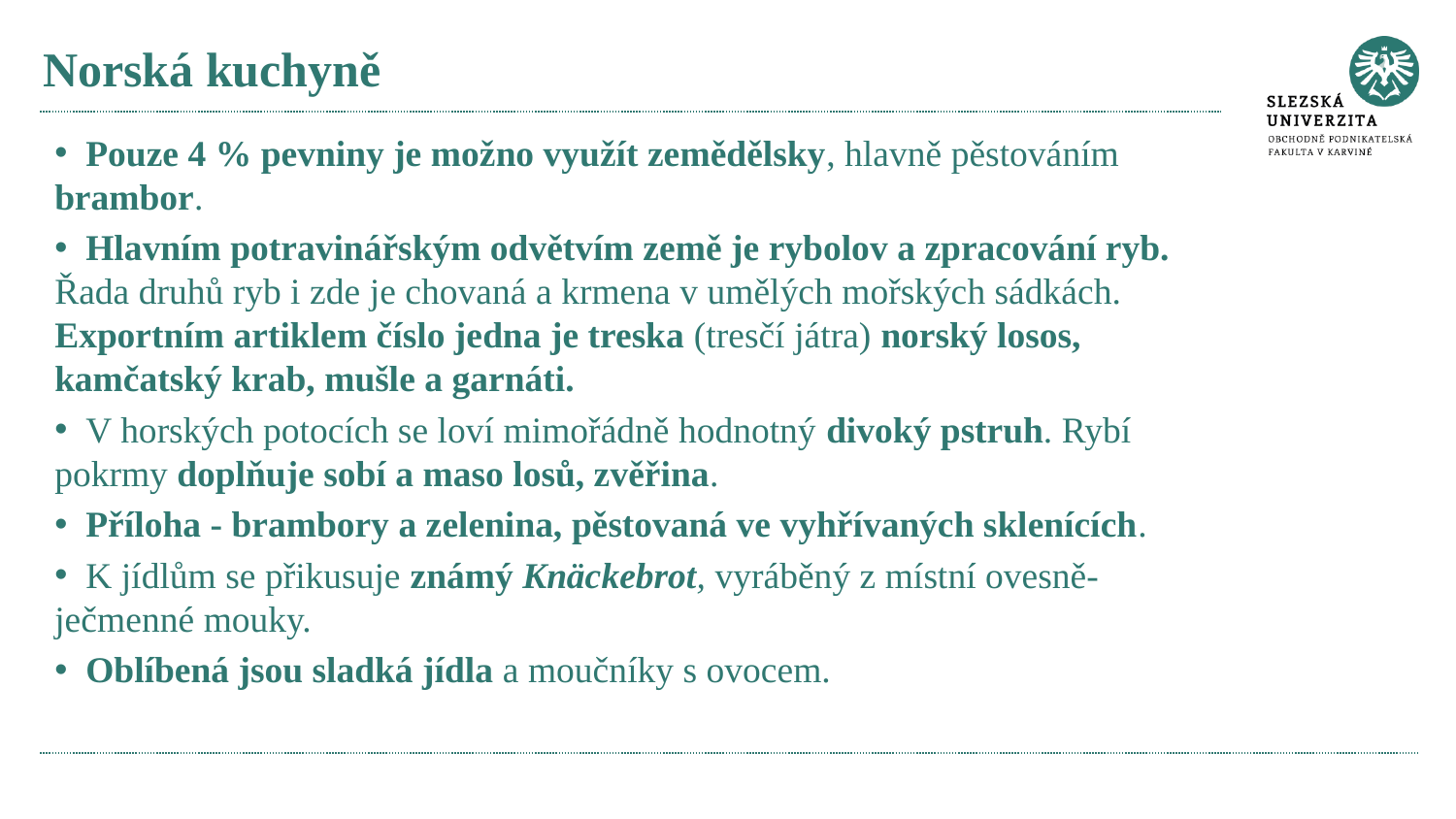

# Norská kuchyně
  Pouze 4 % pevniny je možno využít zemědělsky, hlavně pěstováním brambor.
  Hlavním potravinářským odvětvím země je rybolov a zpracování ryb. Řada druhů ryb i zde je chovaná a krmena v umělých mořských sádkách. Exportním artiklem číslo jedna je treska (tresčí játra) norský losos, kamčatský krab, mušle a garnáti.
  V horských potocích se loví mimořádně hodnotný divoký pstruh. Rybí pokrmy doplňuje sobí a maso losů, zvěřina.
  Příloha - brambory a zelenina, pěstovaná ve vyhřívaných sklenících.
  K jídlům se přikusuje známý Knäckebrot, vyráběný z místní ovesně-ječmenné mouky.
  Oblíbená jsou sladká jídla a moučníky s ovocem.